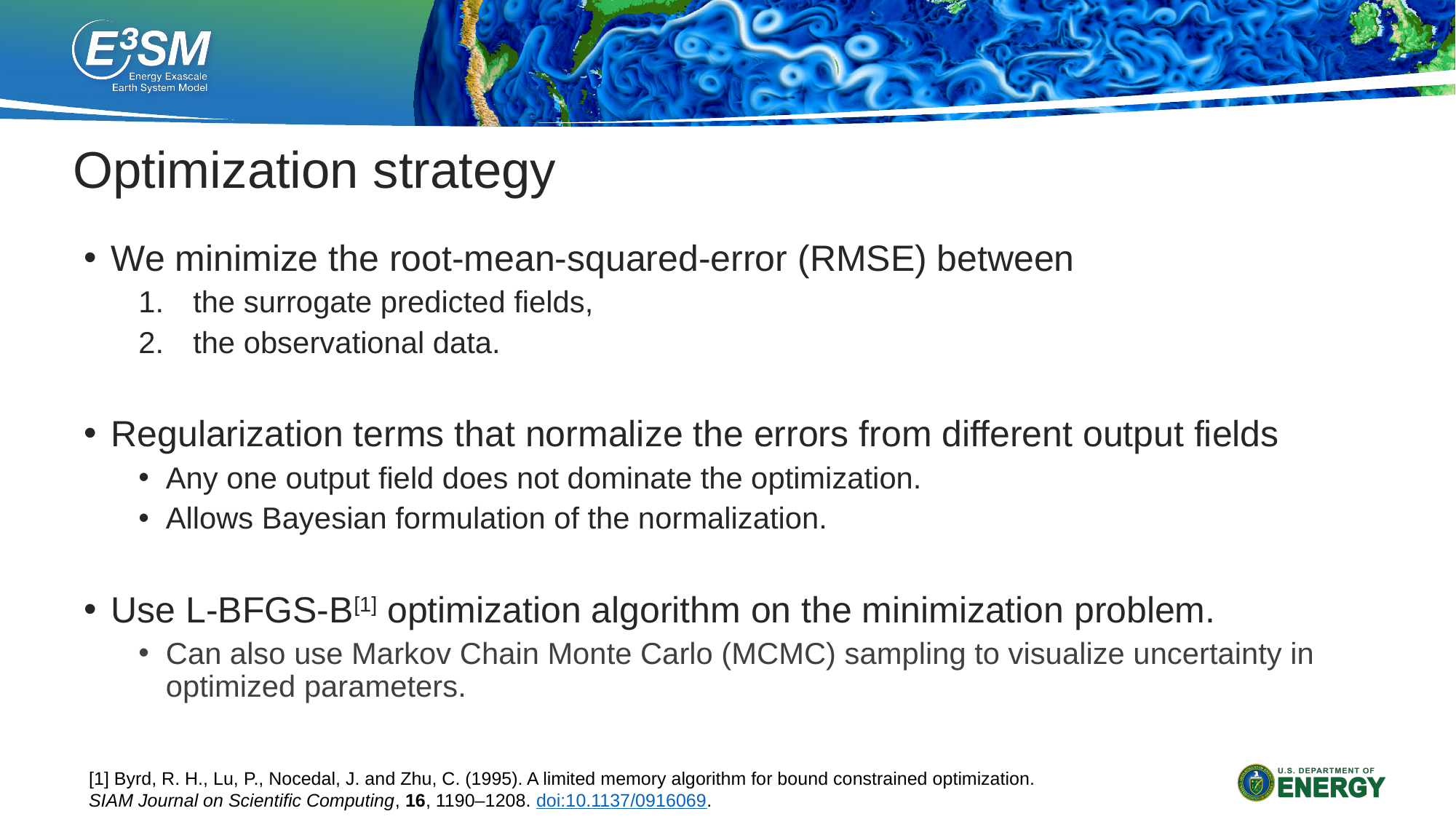

# Optimization strategy
We minimize the root-mean-squared-error (RMSE) between
the surrogate predicted fields,
the observational data.

Regularization terms that normalize the errors from different output fields
Any one output field does not dominate the optimization.
Allows Bayesian formulation of the normalization.

Use L-BFGS-B[1] optimization algorithm on the minimization problem.
Can also use Markov Chain Monte Carlo (MCMC) sampling to visualize uncertainty in optimized parameters.

[1] Byrd, R. H., Lu, P., Nocedal, J. and Zhu, C. (1995). A limited memory algorithm for bound constrained optimization.
SIAM Journal on Scientific Computing, 16, 1190–1208. doi:10.1137/0916069.